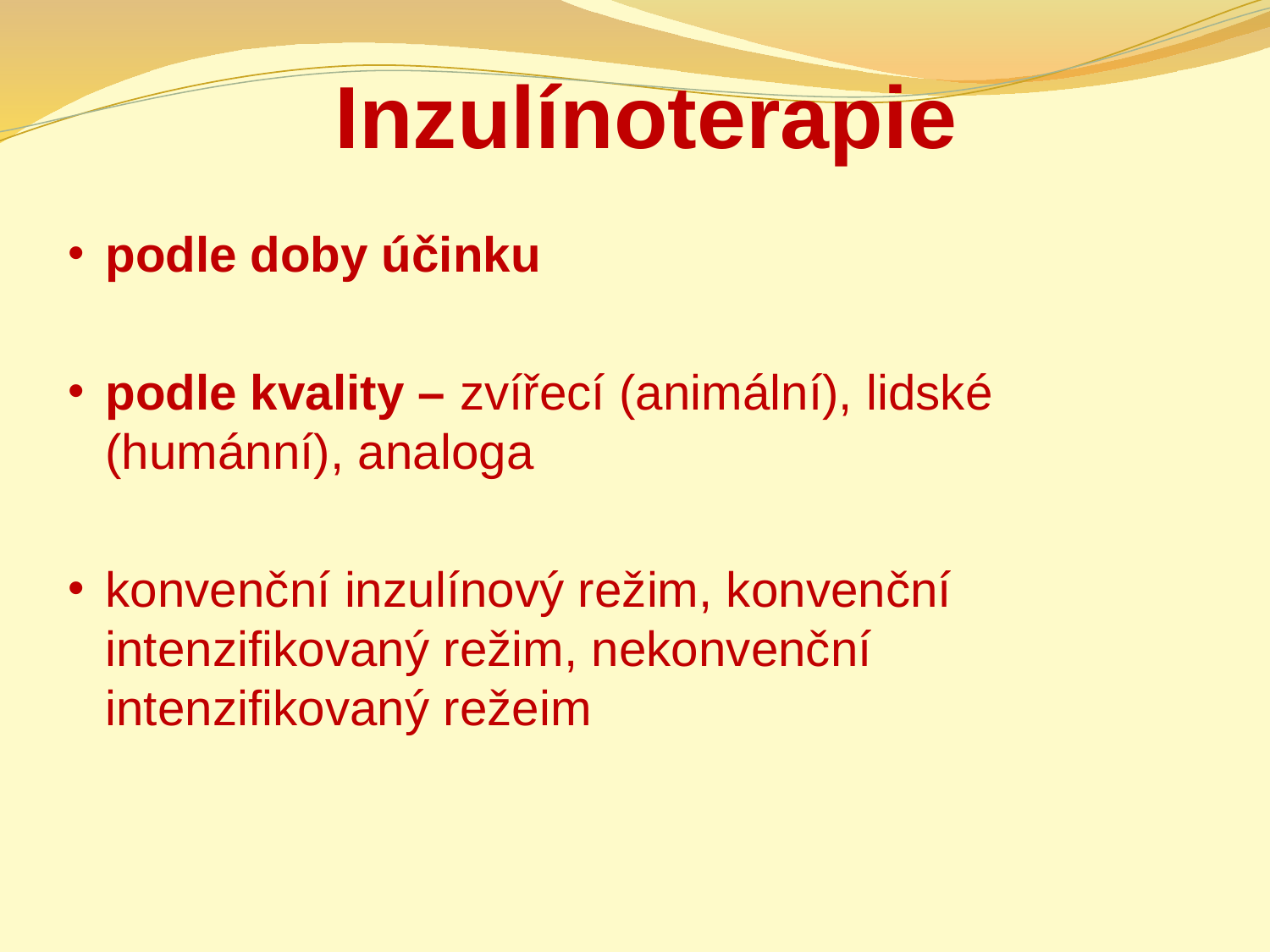

# Inzulínoterapie
podle doby účinku

podle kvality – zvířecí (animální), lidské (humánní), analoga

konvenční inzulínový režim, konvenční intenzifikovaný režim, nekonvenční intenzifikovaný režeim